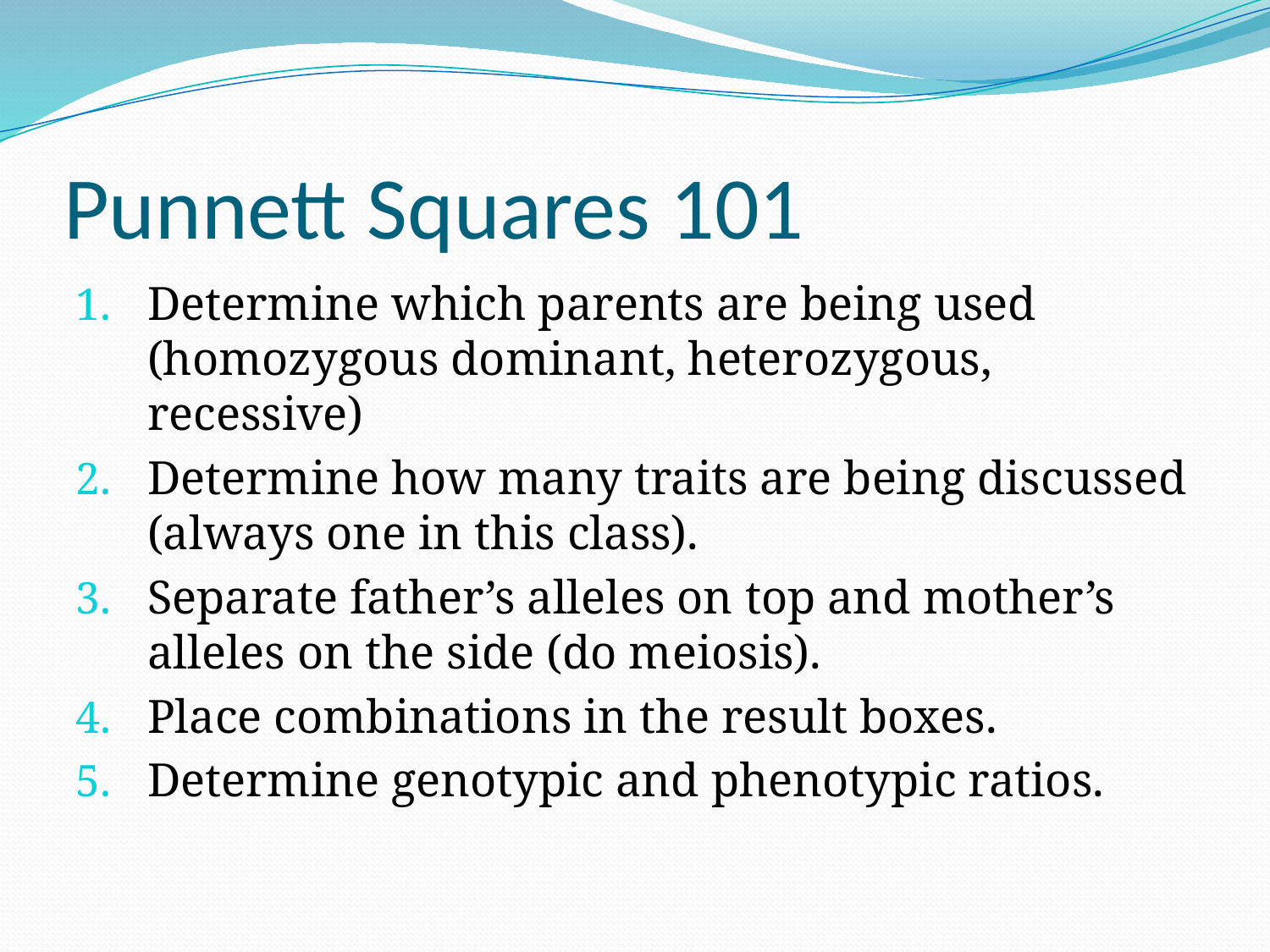

# Punnett Squares 101
Determine which parents are being used (homozygous dominant, heterozygous, recessive)
Determine how many traits are being discussed (always one in this class).
Separate father’s alleles on top and mother’s alleles on the side (do meiosis).
Place combinations in the result boxes.
Determine genotypic and phenotypic ratios.